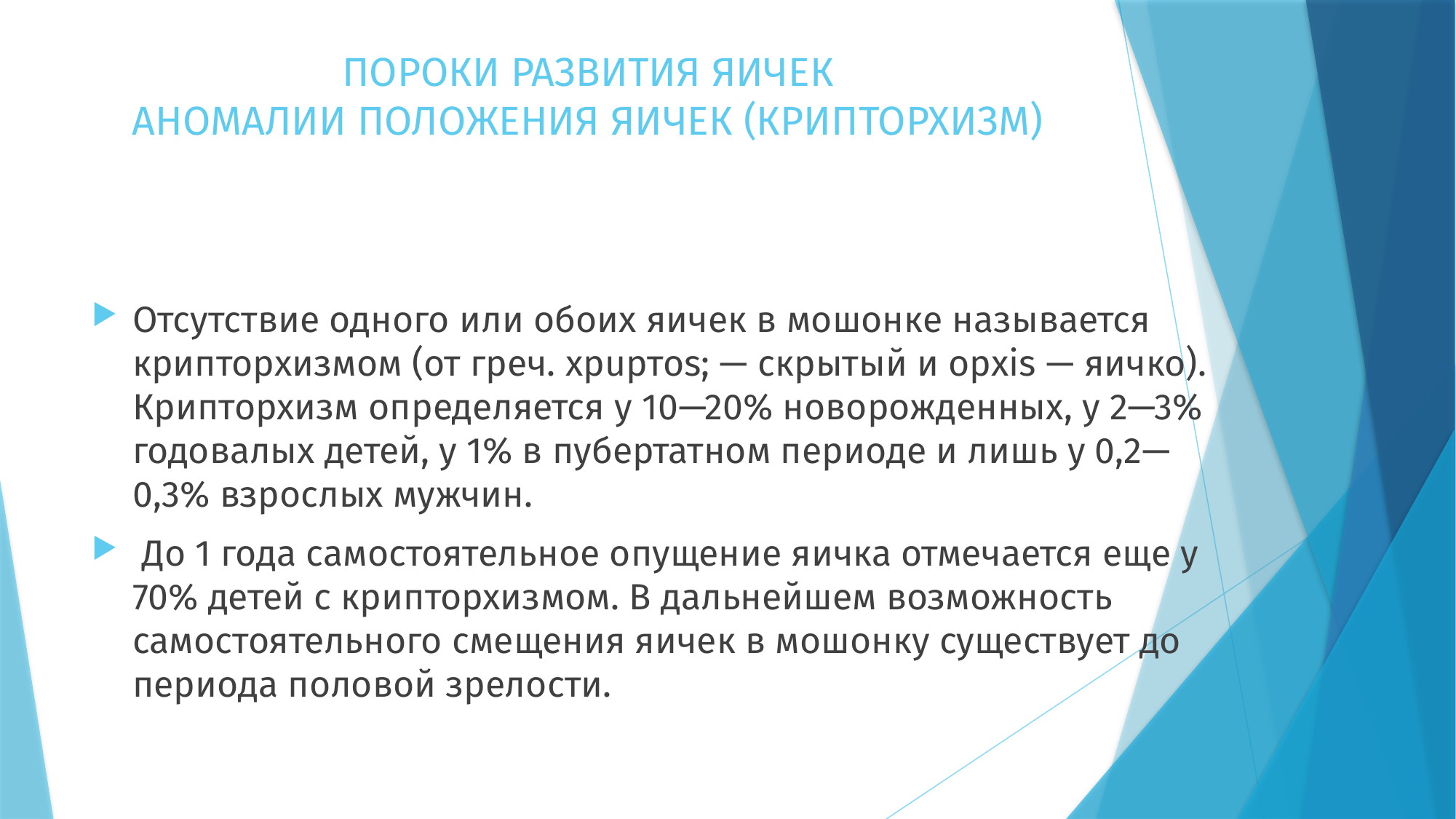

# ПОРОКИ РАЗВИТИЯ ЯИЧЕК АНОМАЛИИ ПОЛОЖЕНИЯ ЯИЧЕК (КРИПТОРХИЗМ)
Отсутствие одного или обоих яичек в мошонке называется крипторхизмом (от греч. хрupтоs; — скрытый и орxis — яичко). Крипторхизм определяется у 10—20% новорожденных, у 2—3% годовалых детей, у 1% в пубертатном периоде и лишь у 0,2— 0,3% взрослых мужчин.
 До 1 года самостоятельное опущение яичка отмечается еще у 70% детей с крипторхизмом. В дальнейшем возможность самостоятельного смещения яичек в мошонку существует до периода половой зрелости.